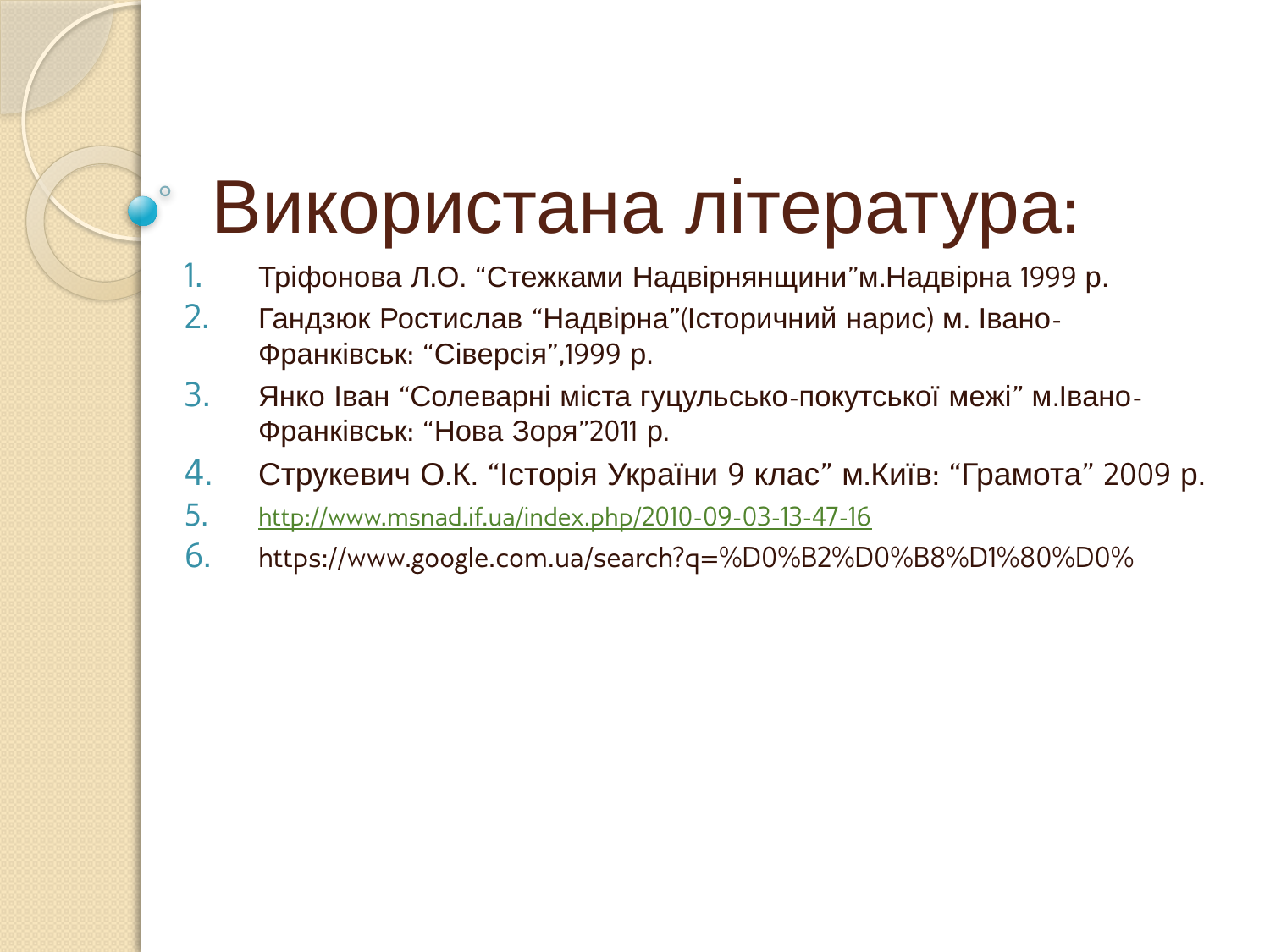

# Використана література:
Тріфонова Л.О. “Стежками Надвірнянщини”м.Надвірна 1999 р.
Гандзюк Ростислав “Надвірна”(Історичний нарис) м. Івано-Франківськ: “Сіверсія”,1999 р.
Янко Іван “Солеварні міста гуцульсько-покутської межі” м.Івано-Франківськ: “Нова Зоря”2011 р.
Струкевич О.К. “Історія України 9 клас” м.Київ: “Грамота” 2009 р.
http://www.msnad.if.ua/index.php/2010-09-03-13-47-16
https://www.google.com.ua/search?q=%D0%B2%D0%B8%D1%80%D0%